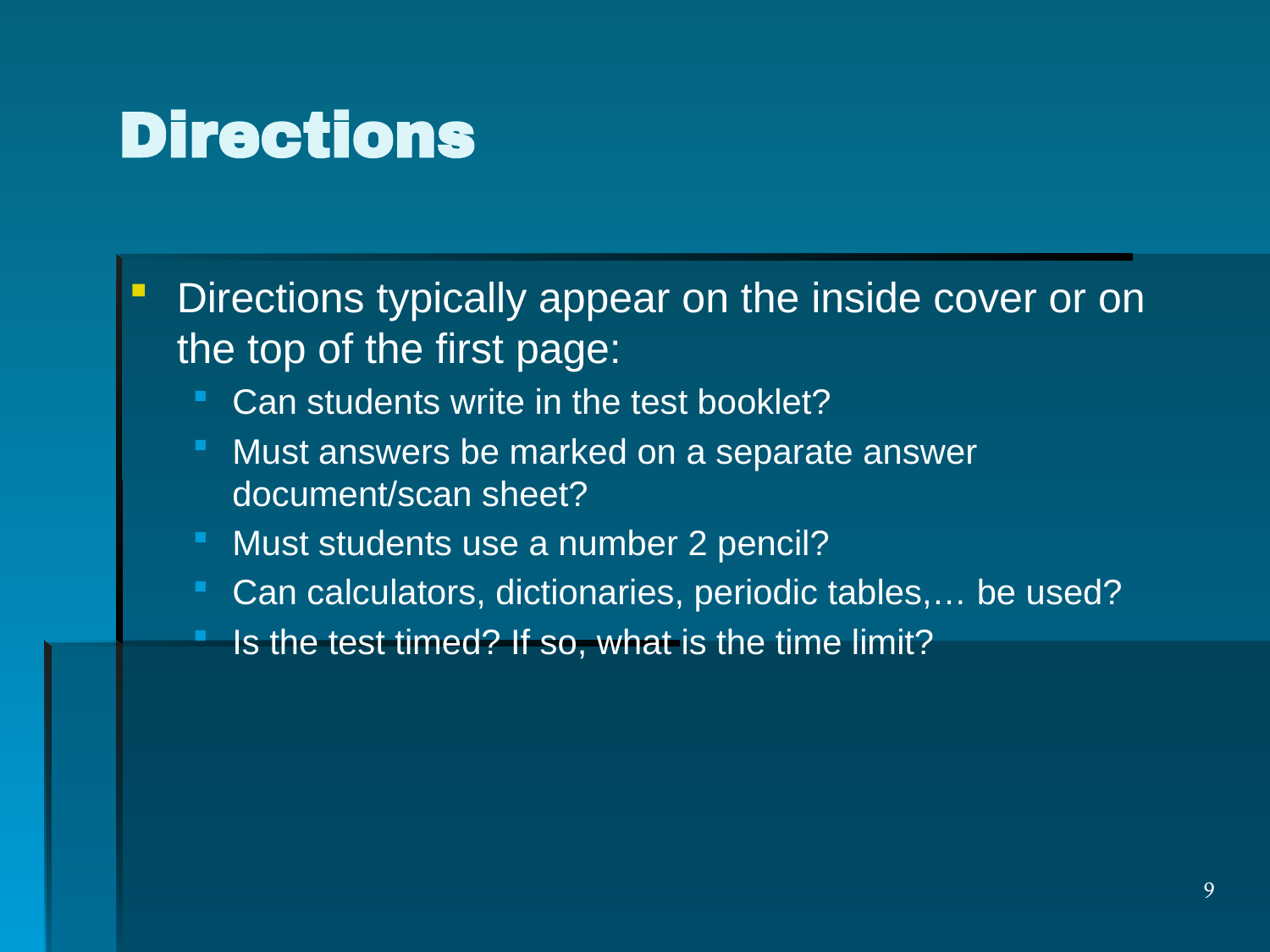

# Directions
Directions typically appear on the inside cover or on the top of the first page:
Can students write in the test booklet?
Must answers be marked on a separate answer document/scan sheet?
Must students use a number 2 pencil?
Can calculators, dictionaries, periodic tables,… be used?
Is the test timed? If so, what is the time limit?
9